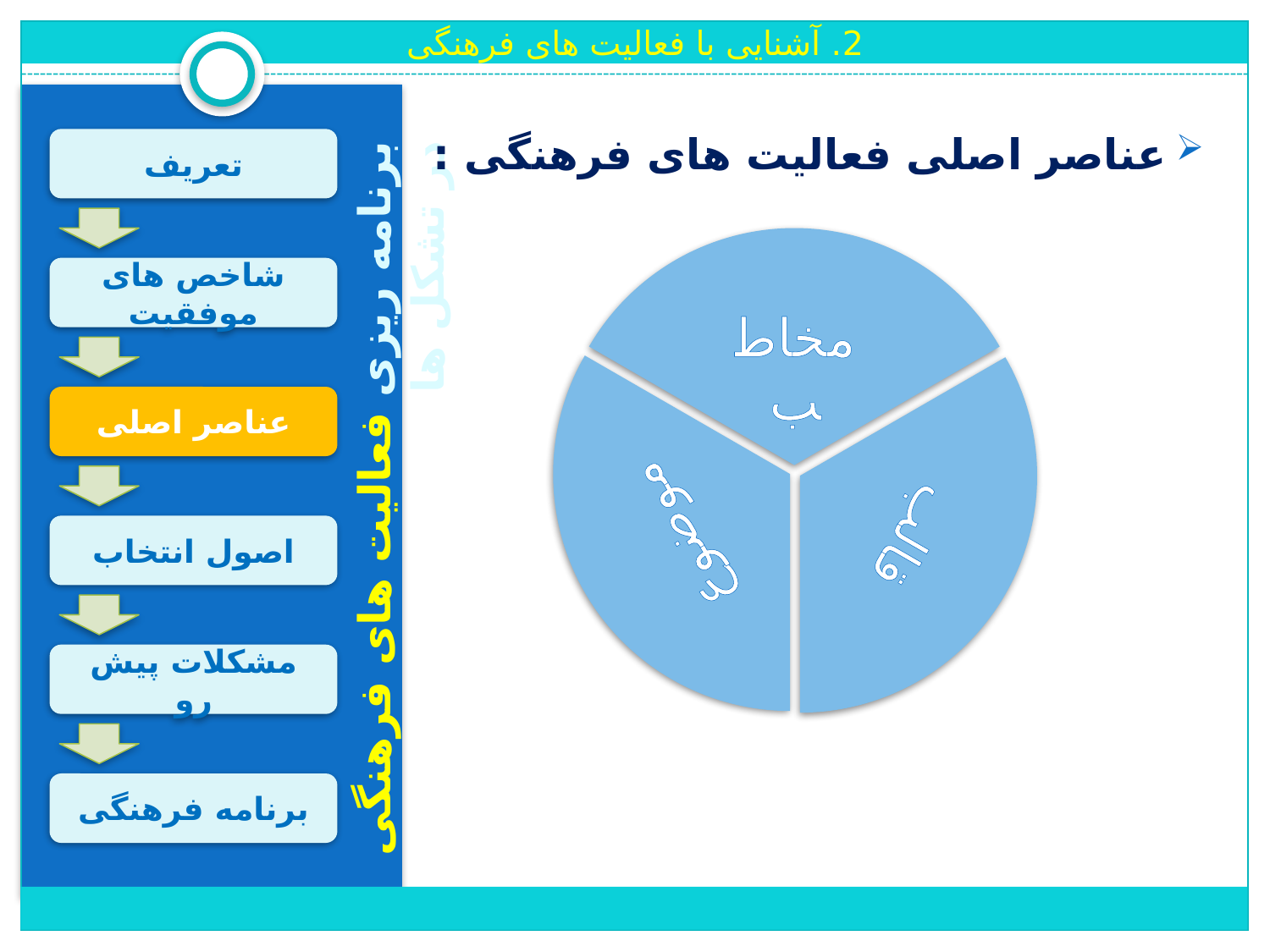

2. آشنایی با فعالیت های فرهنگی
عناصر اصلی فعالیت های فرهنگی :
تعریف

مخاطب

موضوع

قالب
شاخص های موفقیت

عناصر اصلی

برنامه ریزی فعالیت های فرهنگی در تشکل ها
اصول انتخاب

مشکلات پیش رو

برنامه فرهنگی